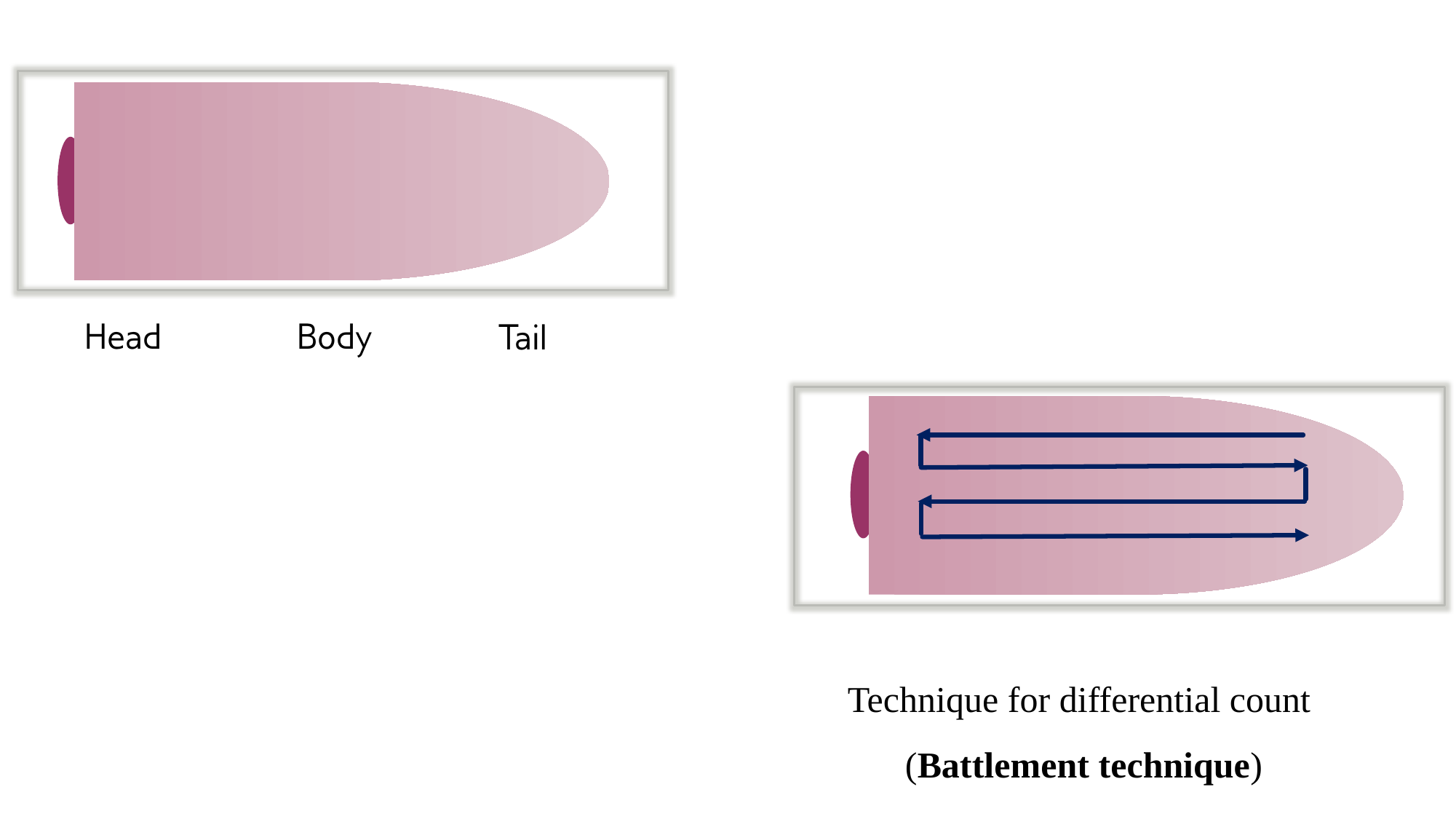

Head
Body
Tail

Technique for differential count
(Battlement technique)